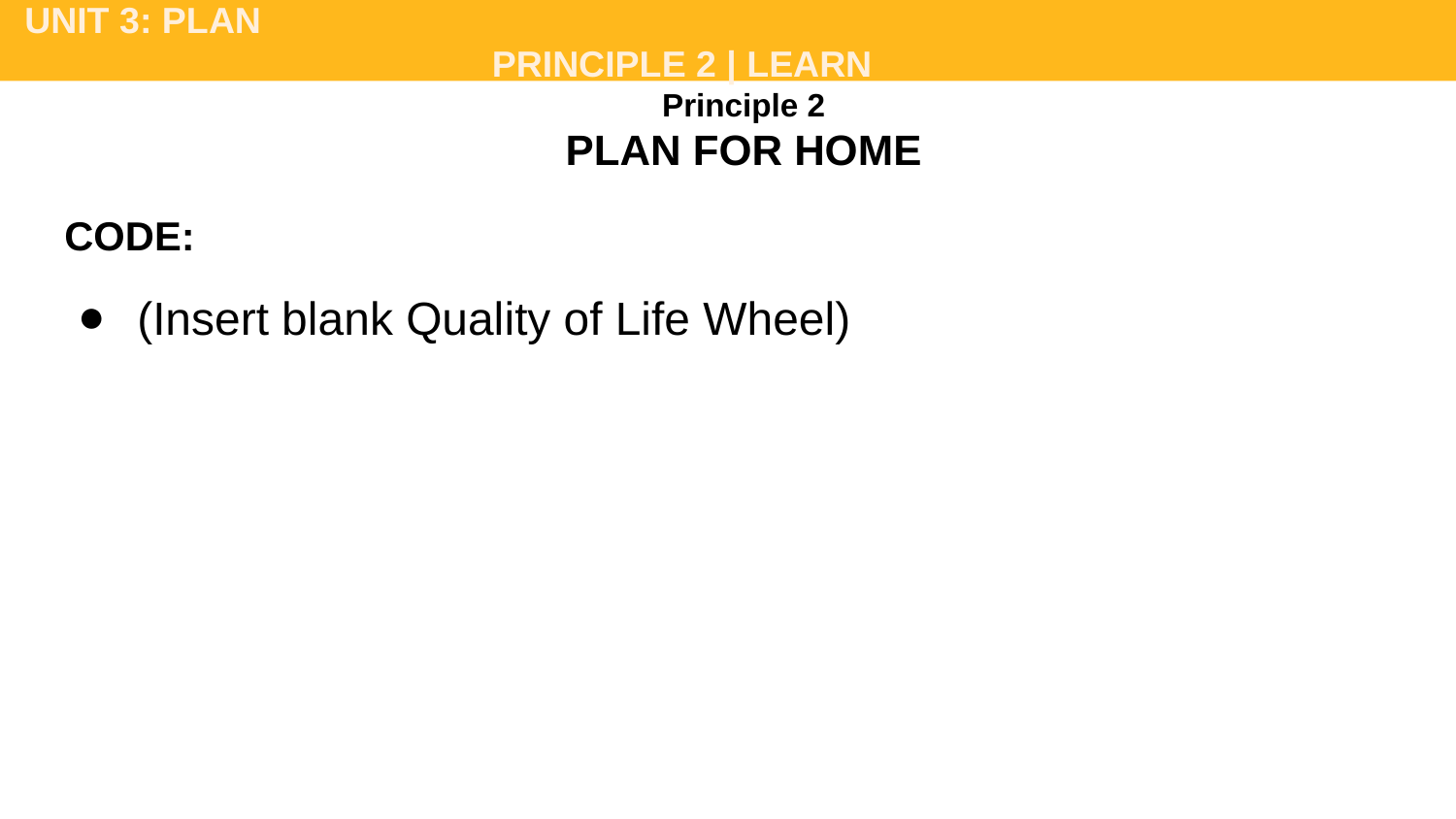

UNIT 3: PLAN			     	    	   						    PRINCIPLE 2 | LEARN
Principle 2
PLAN FOR HOME
CODE:
(Insert blank Quality of Life Wheel)